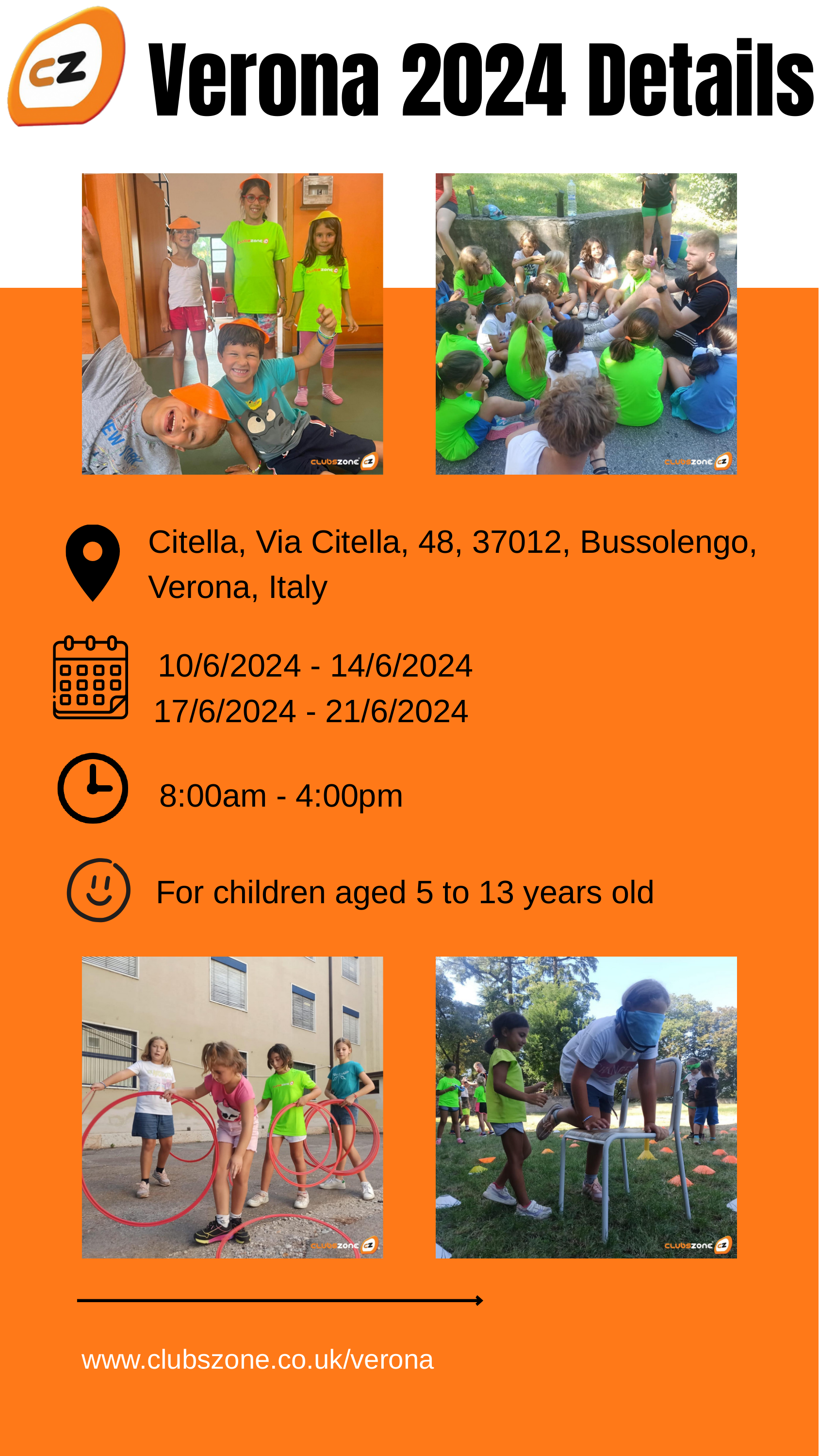

Verona 2024 Details

Citella, Via Citella, 48, 37012, Bussolengo, Verona, Italy

10/6/2024 - 14/6/2024
17/6/2024 - 21/6/2024

8:00am - 4:00pm

For children aged 5 to 13 years old

www.clubszone.co.uk/verona